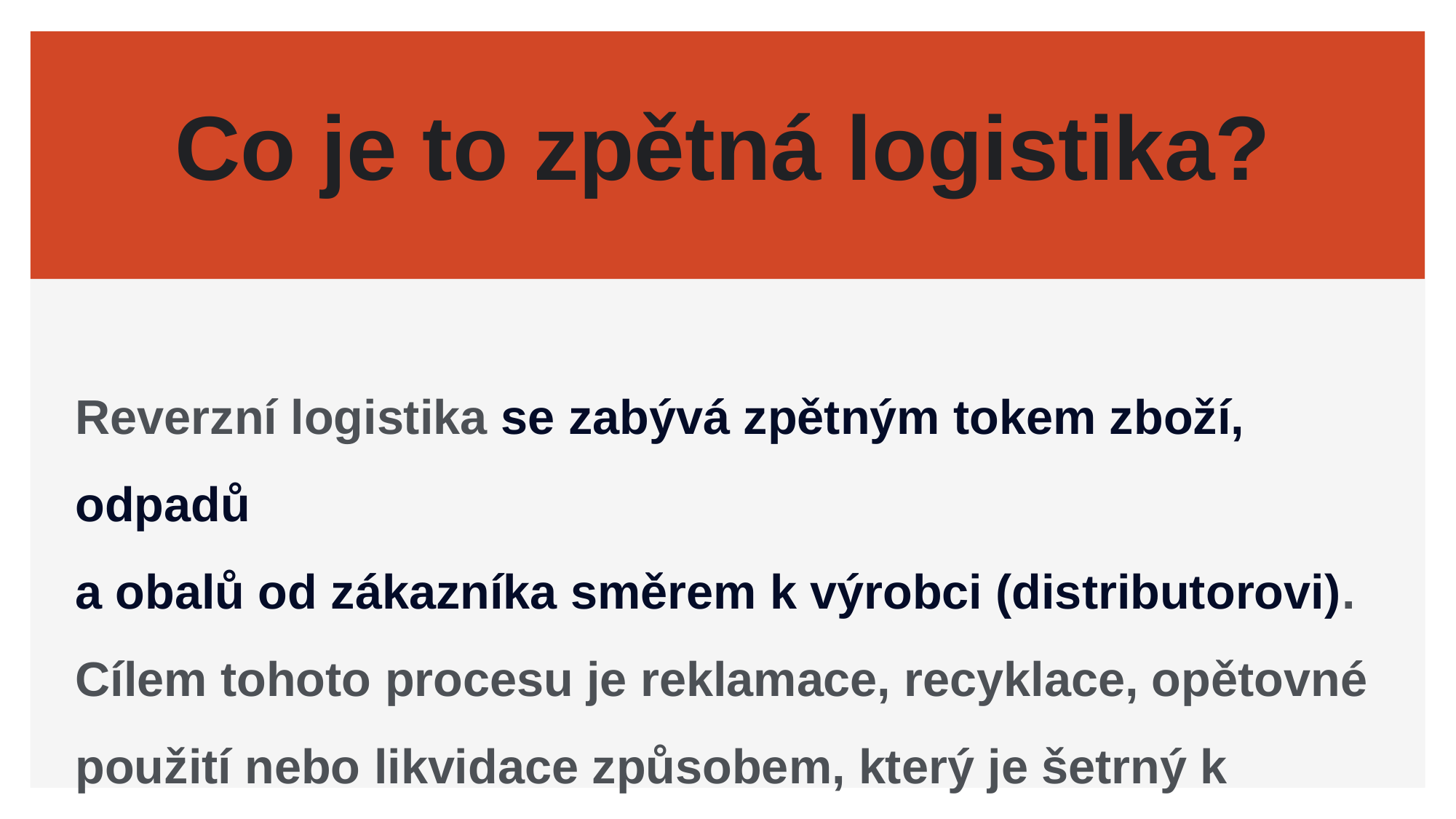

# Co je to zpětná logistika?
Reverzní logistika se zabývá zpětným tokem zboží, odpadů
a obalů od zákazníka směrem k výrobci (distributorovi). Cílem tohoto procesu je reklamace, recyklace, opětovné použití nebo likvidace způsobem, který je šetrný k životnímu prostředí.